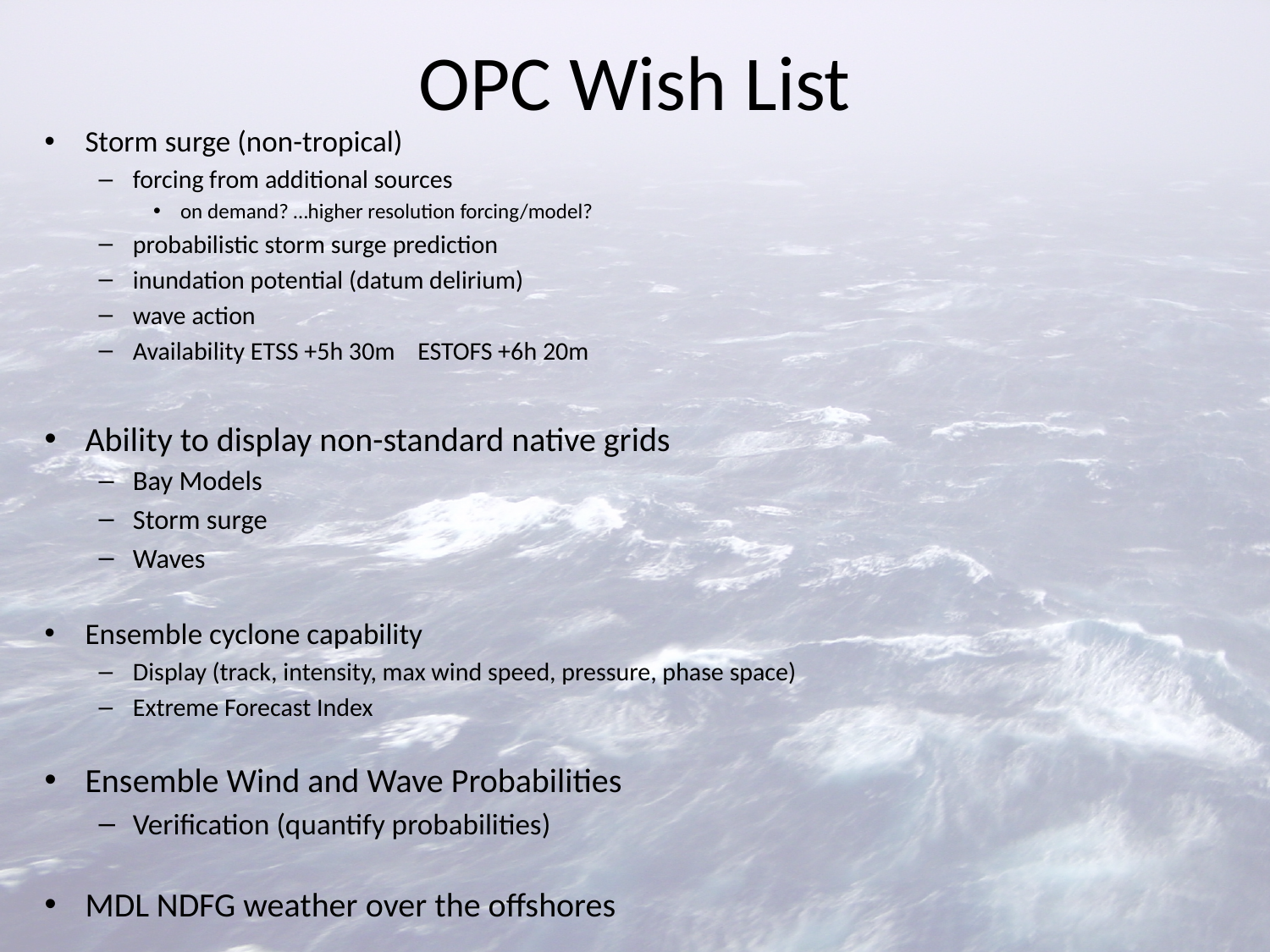

# OPC Wish List
Storm surge (non-tropical)
forcing from additional sources
on demand? …higher resolution forcing/model?
probabilistic storm surge prediction
inundation potential (datum delirium)
wave action
Availability ETSS +5h 30m    ESTOFS +6h 20m

Ability to display non-standard native grids
Bay Models
Storm surge
Waves
Ensemble cyclone capability
Display (track, intensity, max wind speed, pressure, phase space)
Extreme Forecast Index
Ensemble Wind and Wave Probabilities
Verification (quantify probabilities)
MDL NDFG weather over the offshores